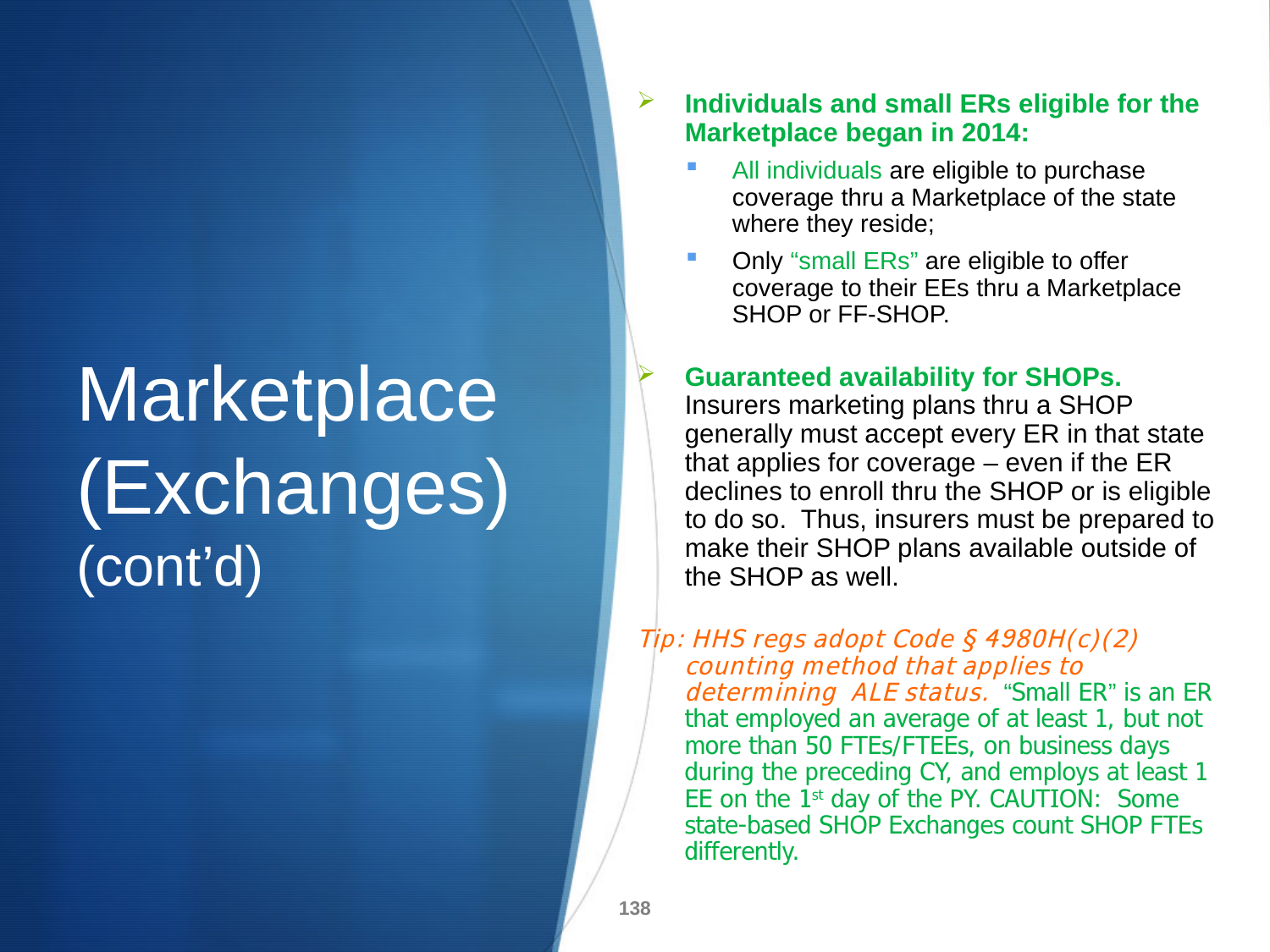

Individuals and small ERs eligible for the Marketplace began in 2014:
All individuals are eligible to purchase coverage thru a Marketplace of the state where they reside;
Only “small ERs” are eligible to offer coverage to their EEs thru a Marketplace SHOP or FF-SHOP.
Guaranteed availability for SHOPs. Insurers marketing plans thru a SHOP generally must accept every ER in that state that applies for coverage – even if the ER declines to enroll thru the SHOP or is eligible to do so.  Thus, insurers must be prepared to make their SHOP plans available outside of the SHOP as well.
Tip: HHS regs adopt Code § 4980H(c)(2) counting method that applies to determining  ALE status.  “Small ER” is an ER that employed an average of at least 1, but not more than 50 FTEs/FTEEs, on business days during the preceding CY, and employs at least 1 EE on the 1st day of the PY. CAUTION:  Some state-based SHOP Exchanges count SHOP FTEs differently.
# Marketplace (Exchanges) (cont’d)
138